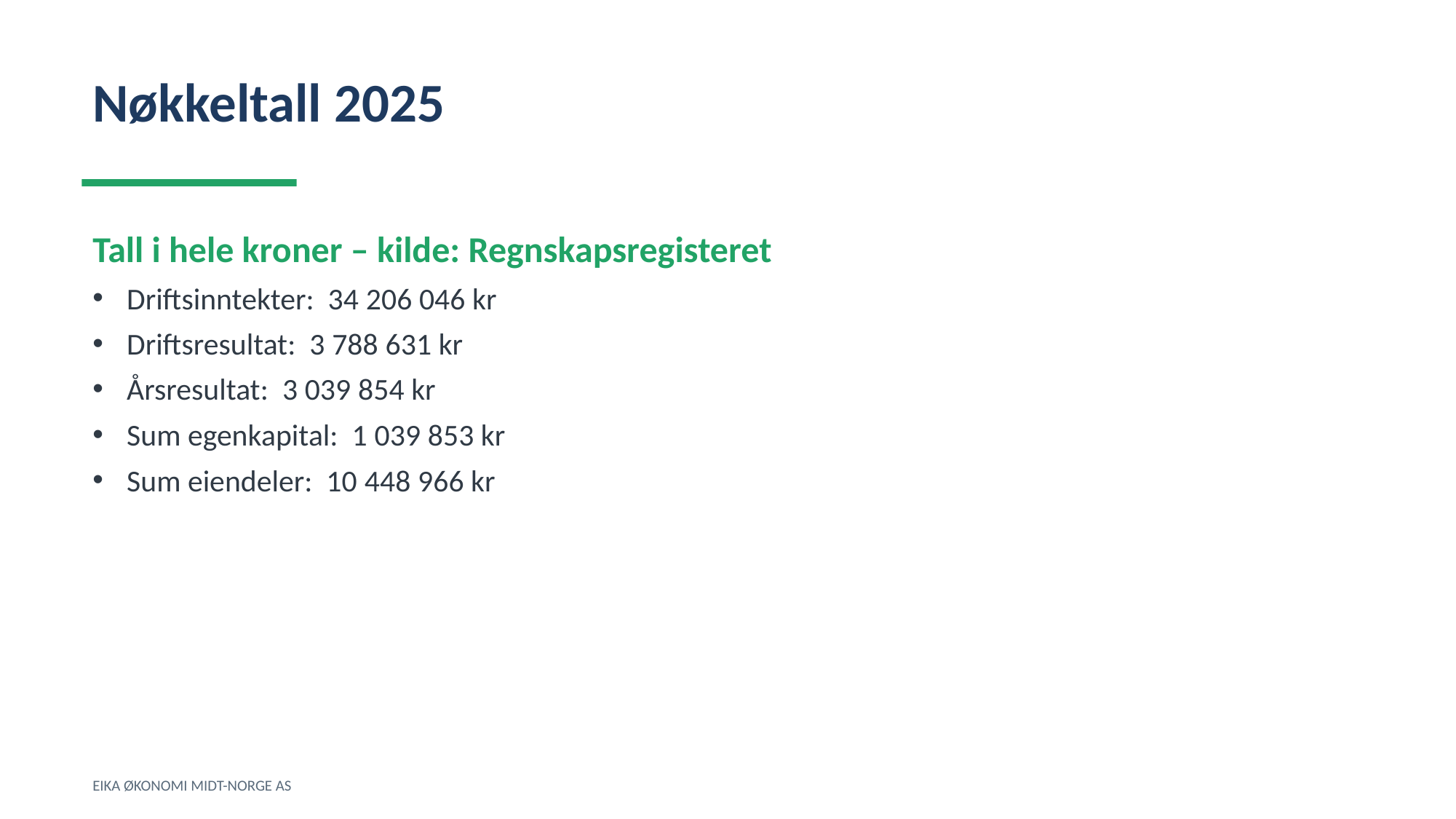

Nøkkeltall 2025

Tall i hele kroner – kilde: Regnskapsregisteret
Driftsinntekter:  34 206 046 kr
Driftsresultat:  3 788 631 kr
Årsresultat:  3 039 854 kr
Sum egenkapital:  1 039 853 kr
Sum eiendeler:  10 448 966 kr
EIKA ØKONOMI MIDT-NORGE AS